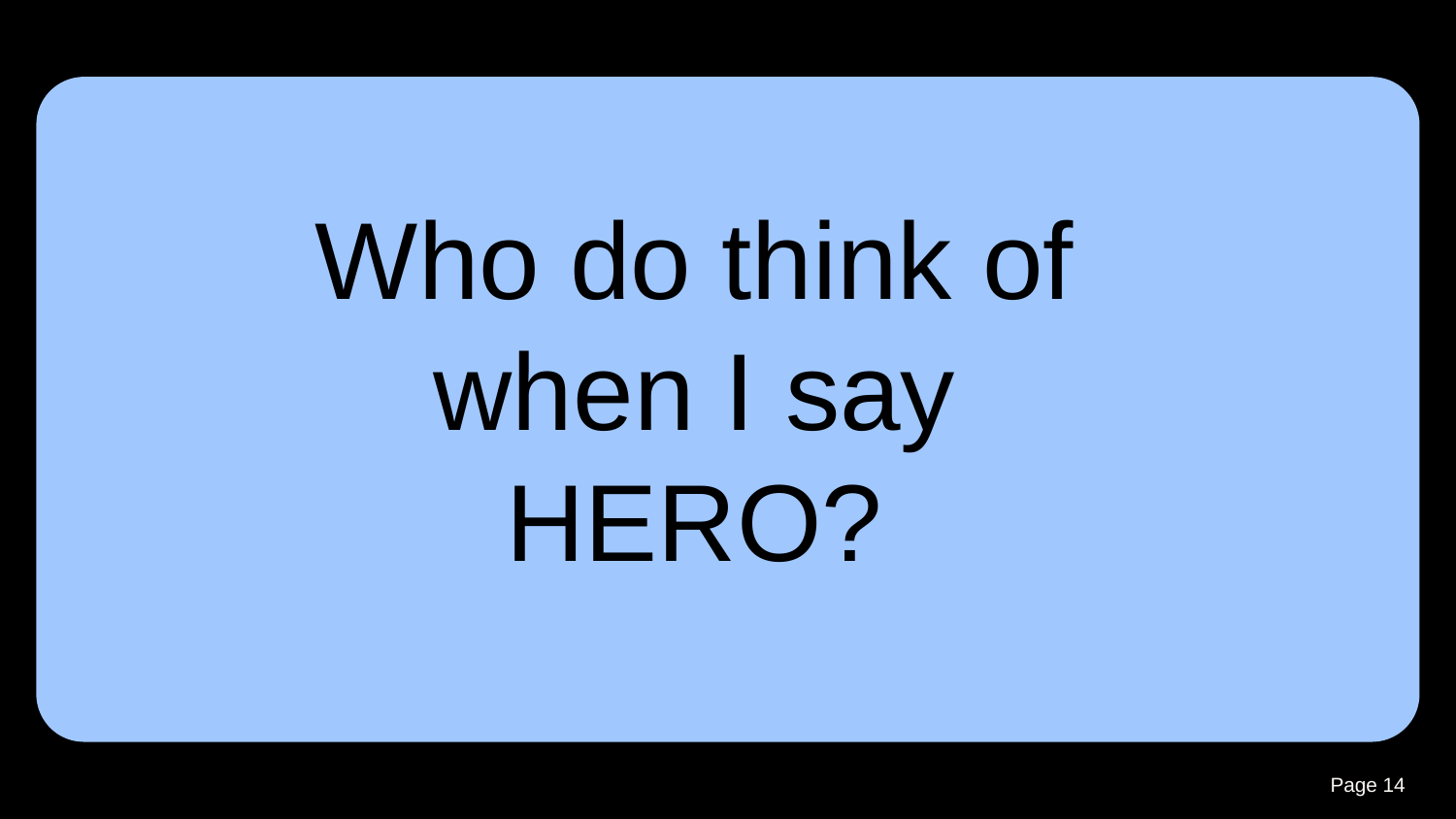

Who do think of when I say HERO?